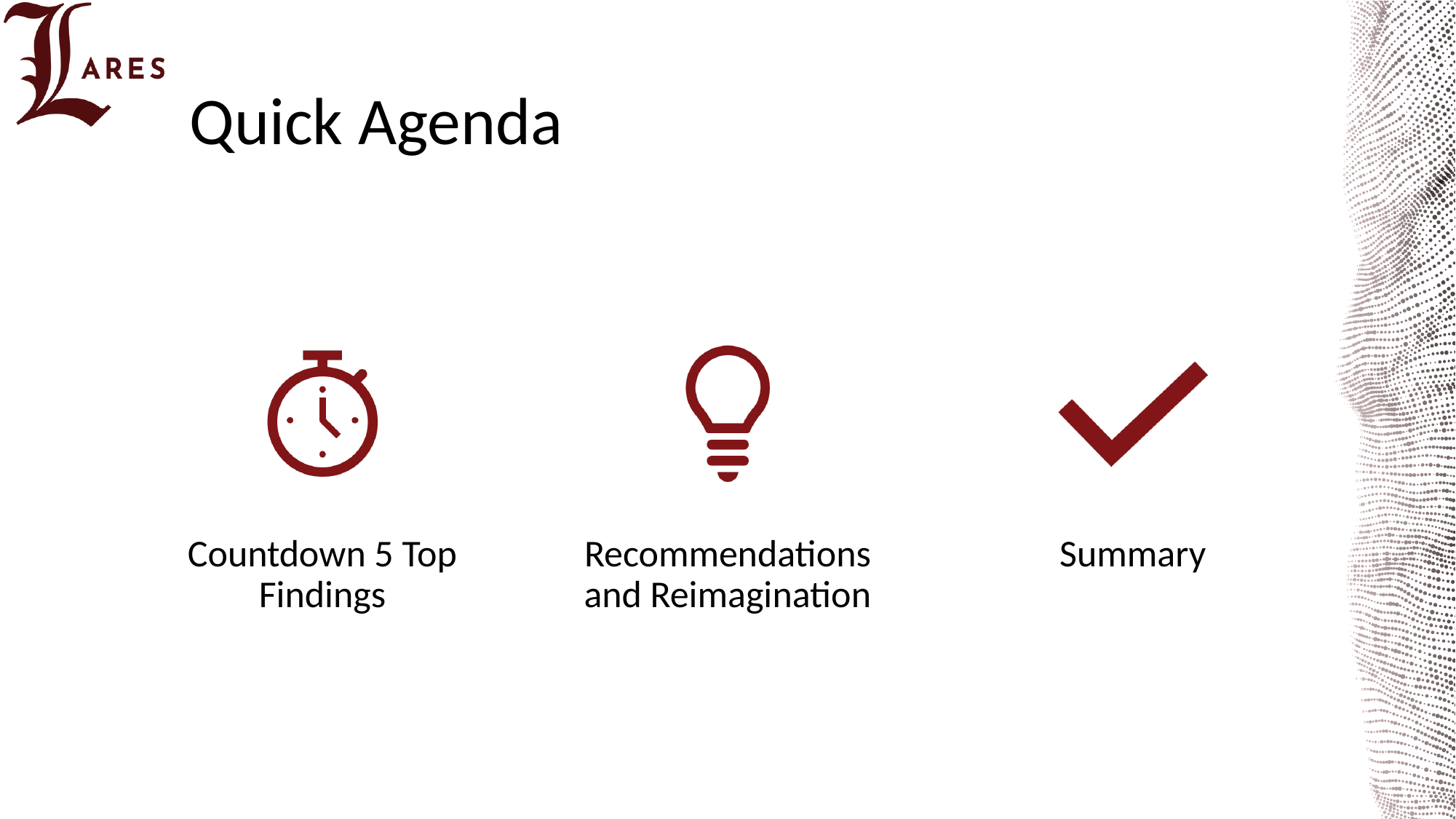

# Quick Agenda
Countdown 5 Top Findings
Recommendations and Reimagination
Summary